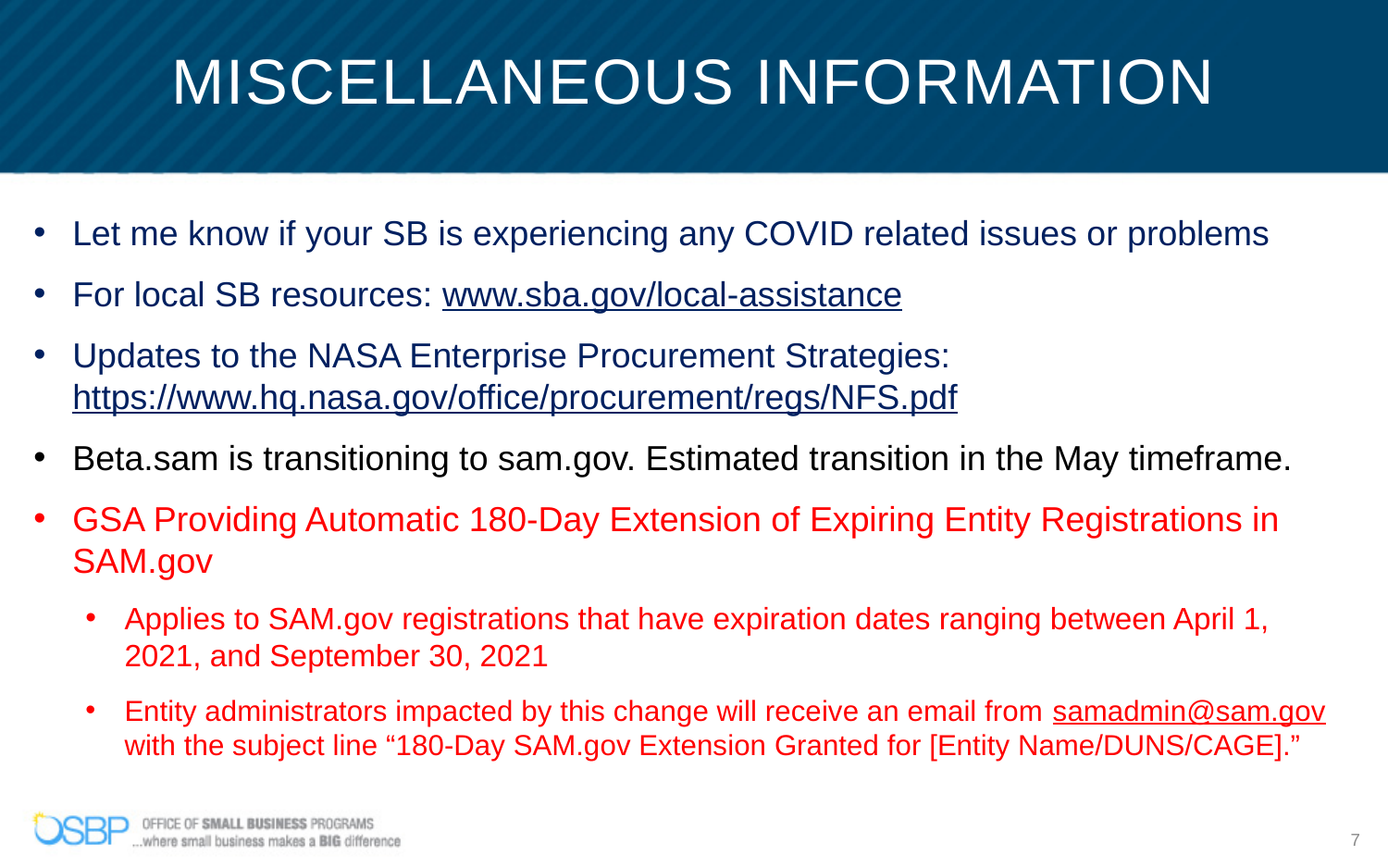

# Miscellaneous Information
Let me know if your SB is experiencing any COVID related issues or problems
For local SB resources: www.sba.gov/local-assistance
Updates to the NASA Enterprise Procurement Strategies: https://www.hq.nasa.gov/office/procurement/regs/NFS.pdf
Beta.sam is transitioning to sam.gov. Estimated transition in the May timeframe.
GSA Providing Automatic 180-Day Extension of Expiring Entity Registrations in SAM.gov
Applies to SAM.gov registrations that have expiration dates ranging between April 1, 2021, and September 30, 2021
Entity administrators impacted by this change will receive an email from samadmin@sam.gov with the subject line “180-Day SAM.gov Extension Granted for [Entity Name/DUNS/CAGE].”
7